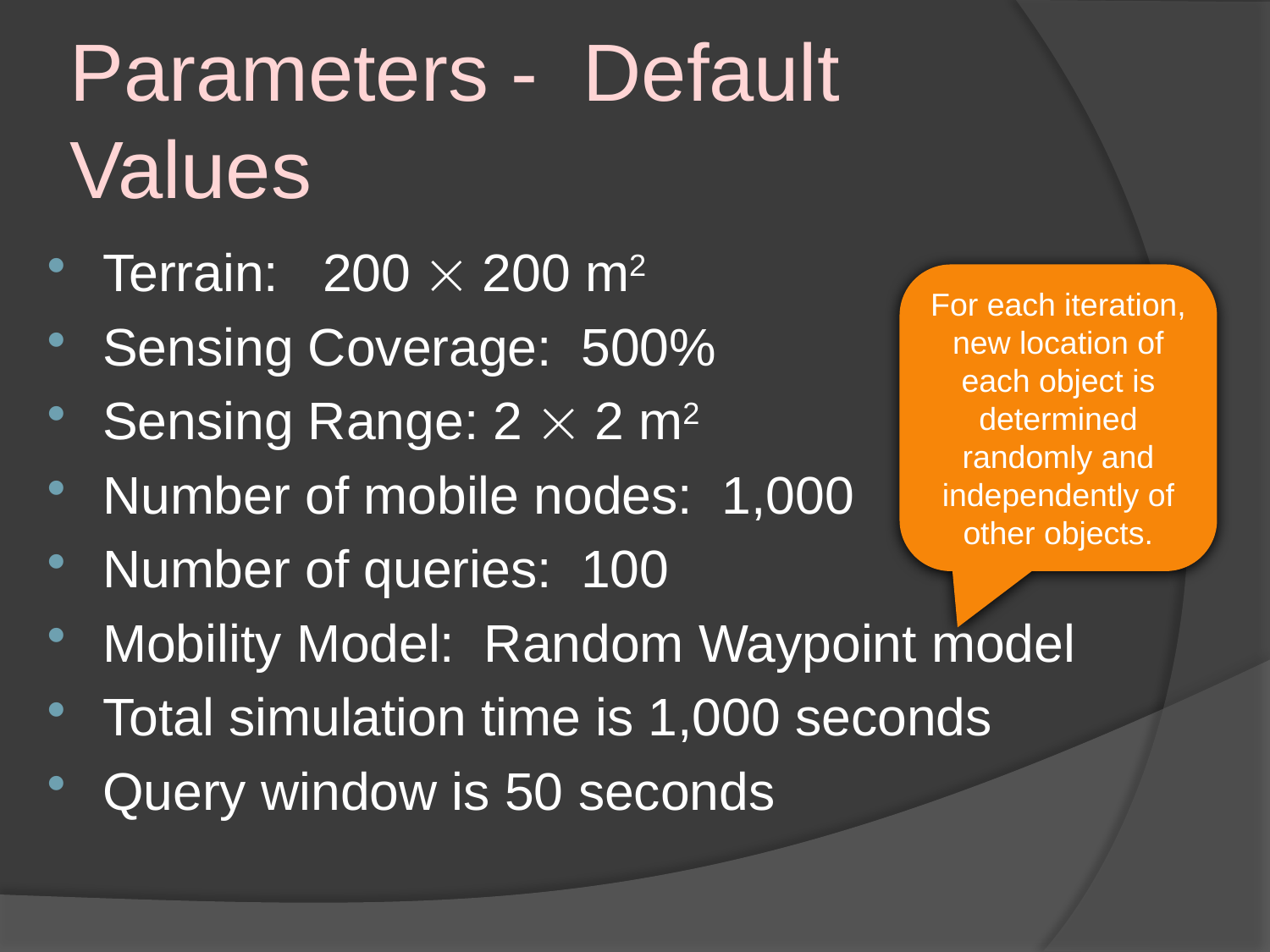

# Parameters -  Default Values
Terrain:   200 × 200 m2
Sensing Coverage:  500%
Sensing Range: 2 × 2 m2
Number of mobile nodes:  1,000
Number of queries:  100
Mobility Model:  Random Waypoint model
Total simulation time is 1,000 seconds
Query window is 50 seconds

For each iteration, new location of each object is determined randomly and independently of other objects.